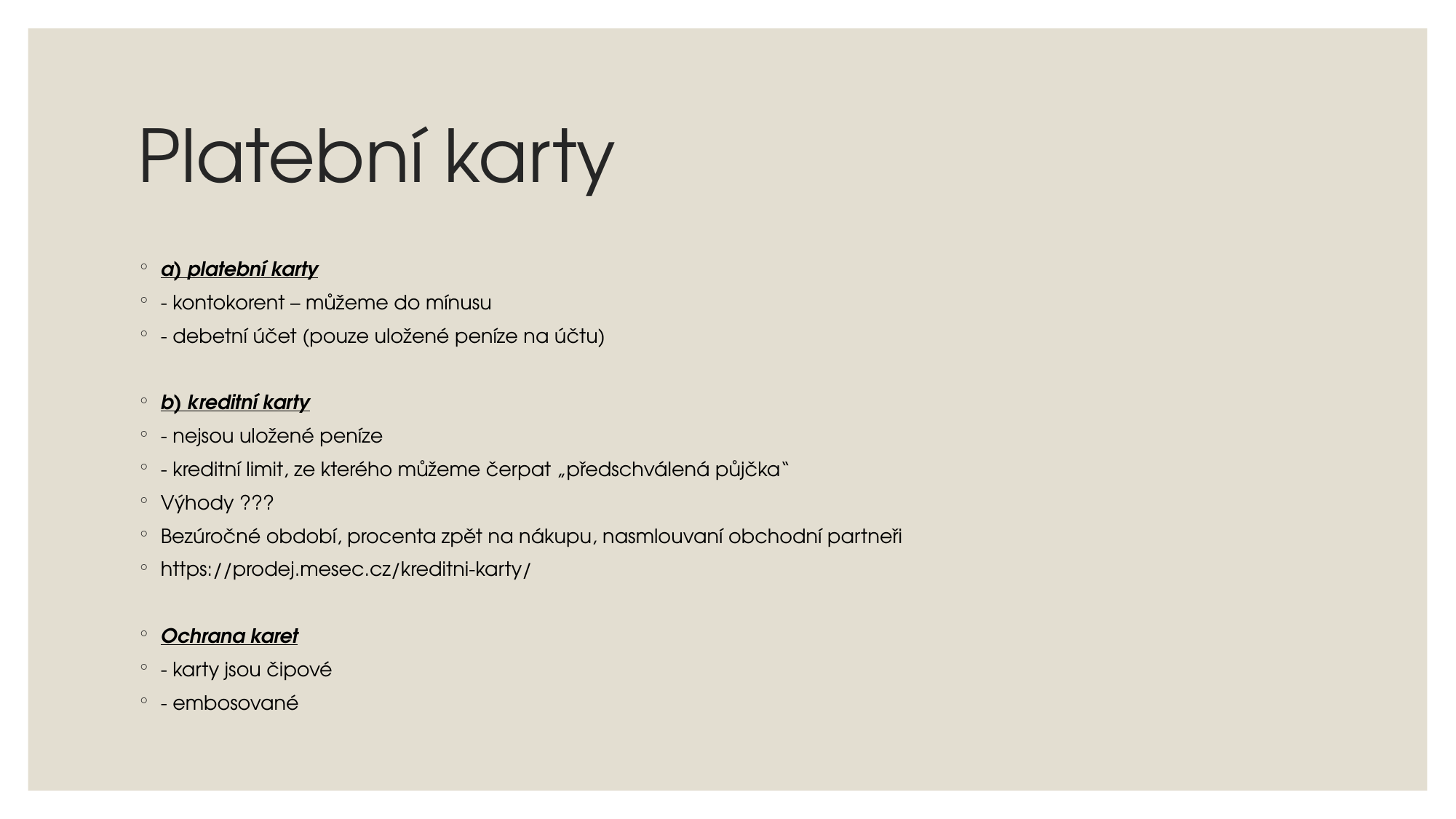

# Platební karty
a) platební karty
- kontokorent – můžeme do mínusu
- debetní účet (pouze uložené peníze na účtu)

b) kreditní karty
- nejsou uložené peníze
- kreditní limit, ze kterého můžeme čerpat „předschválená půjčka“
Výhody ???
Bezúročné období, procenta zpět na nákupu, nasmlouvaní obchodní partneři
https://prodej.mesec.cz/kreditni-karty/

Ochrana karet
- karty jsou čipové
- embosované